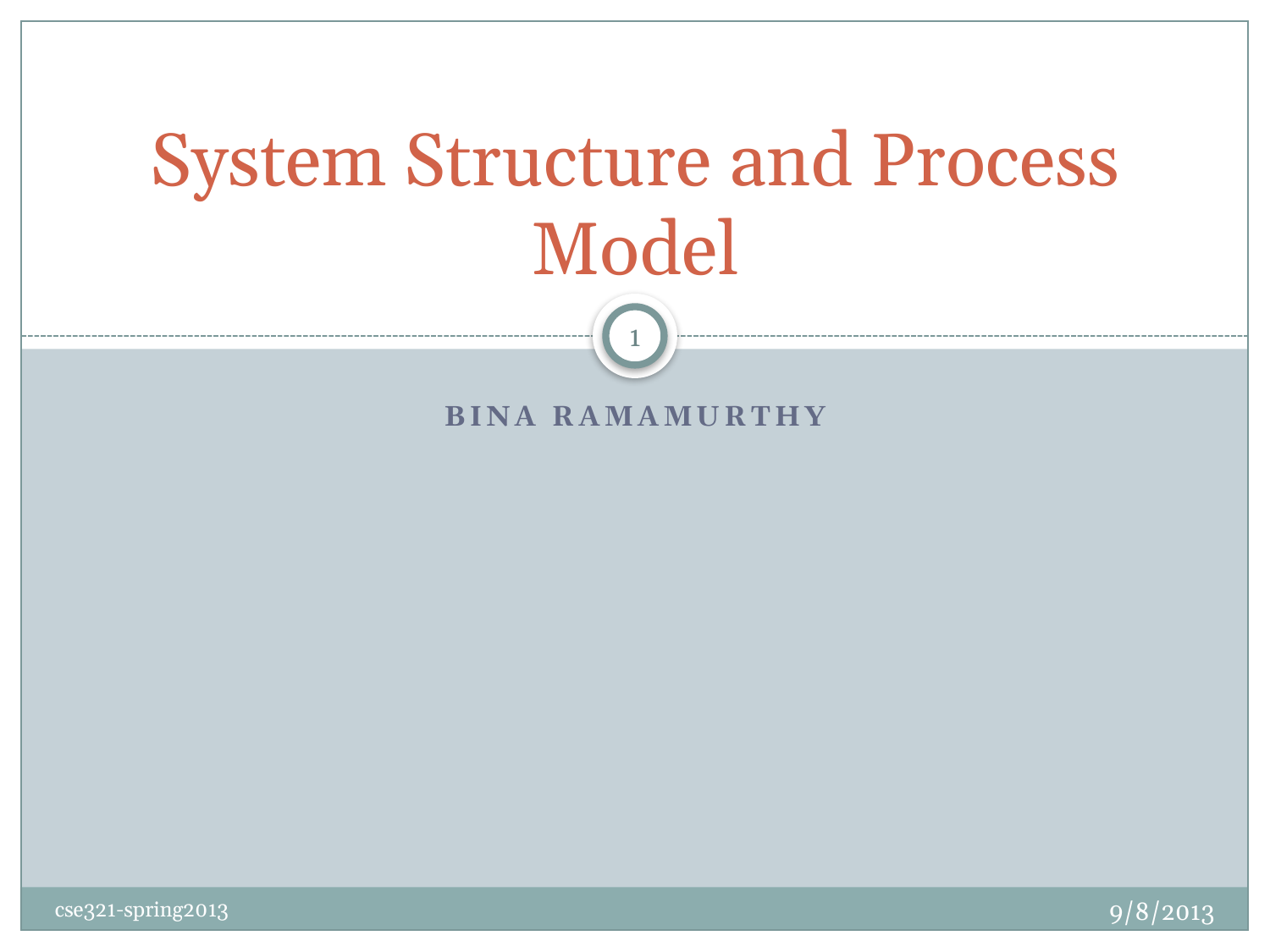

# System Structure and Process Model
1
Bina Ramamurthy
9/8/2013
cse321-spring2013